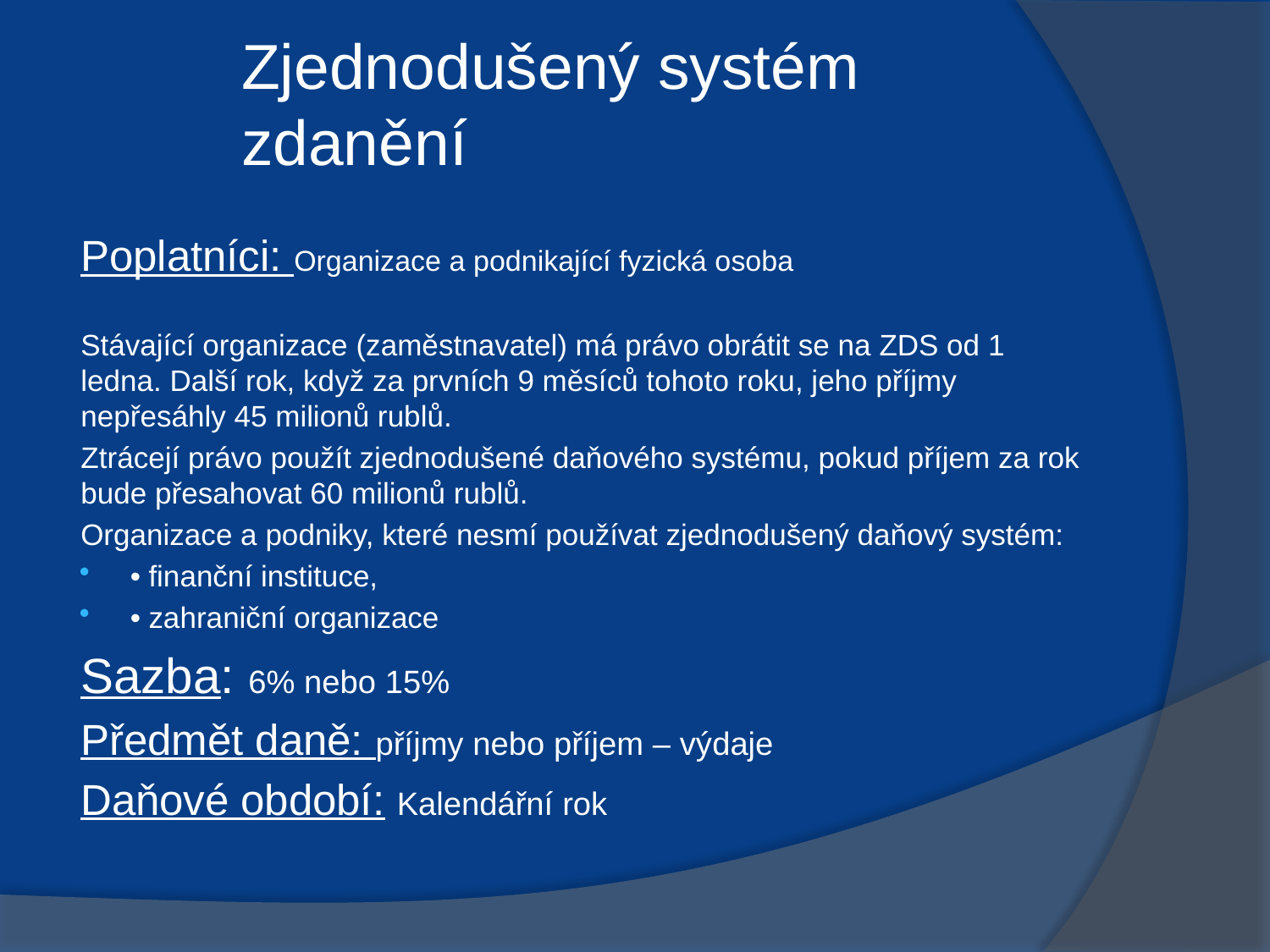

# Zjednodušený systém zdanění
Poplatníci: Organizace a podnikající fyzická osoba

Stávající organizace (zaměstnavatel) má právo obrátit se na ZDS od 1 ledna. Další rok, když za prvních 9 měsíců tohoto roku, jeho příjmy nepřesáhly 45 milionů rublů.
Ztrácejí právo použít zjednodušené daňového systému, pokud příjem za rok bude přesahovat 60 milionů rublů.
Organizace a podniky, které nesmí používat zjednodušený daňový systém:
• finanční instituce,
• zahraniční organizace
Sazba: 6% nebo 15%
Předmět daně: příjmy nebo příjem – výdaje
Daňové období: Kalendářní rok